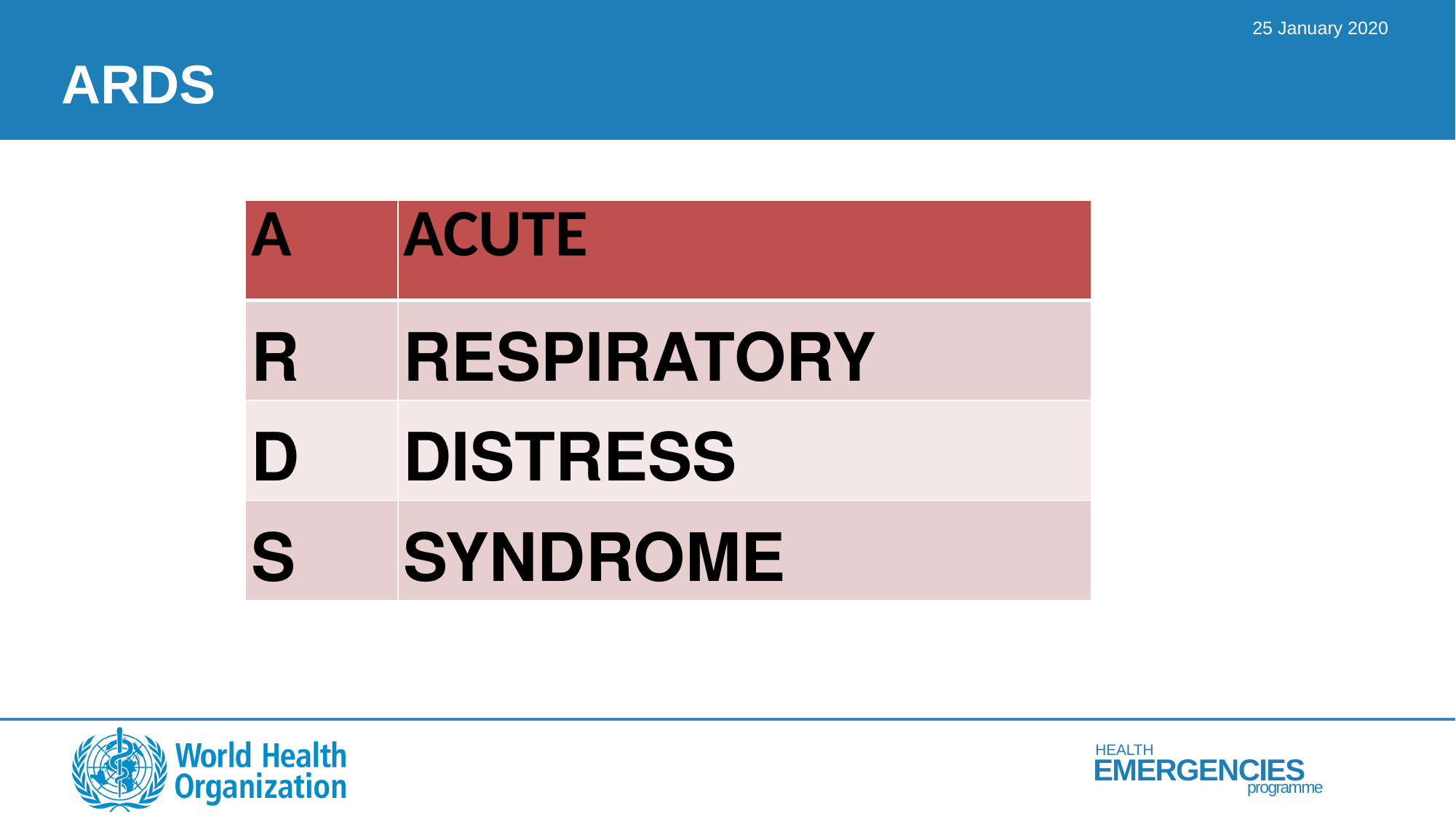

25 January 2020
# ARDS
| A | ACUTE |
| --- | --- |
| R | RESPIRATORY |
| D | DISTRESS |
| S | SYNDROME |